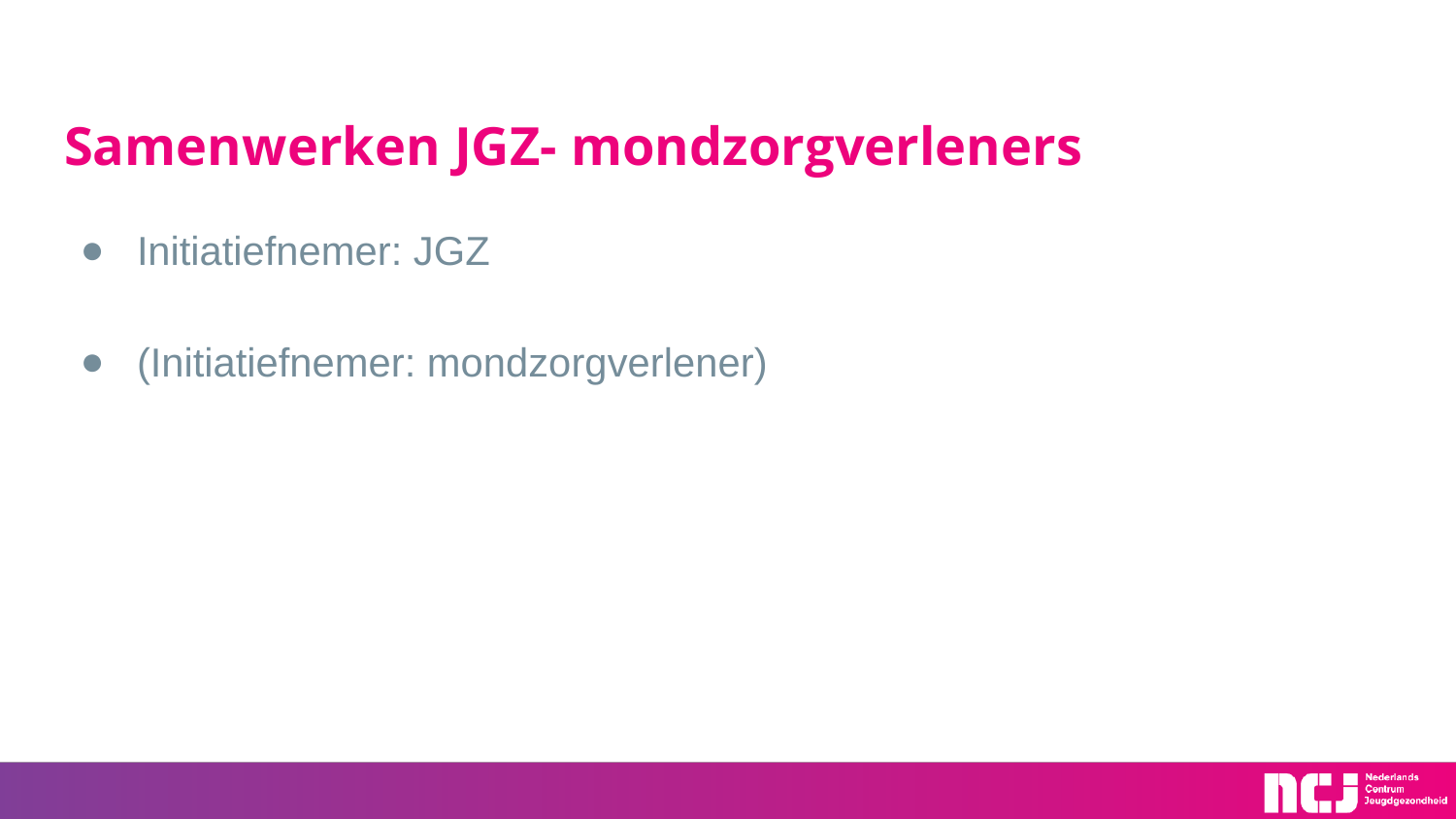

# Samenwerken JGZ- mondzorgverleners
Initiatiefnemer: JGZ

(Initiatiefnemer: mondzorgverlener)